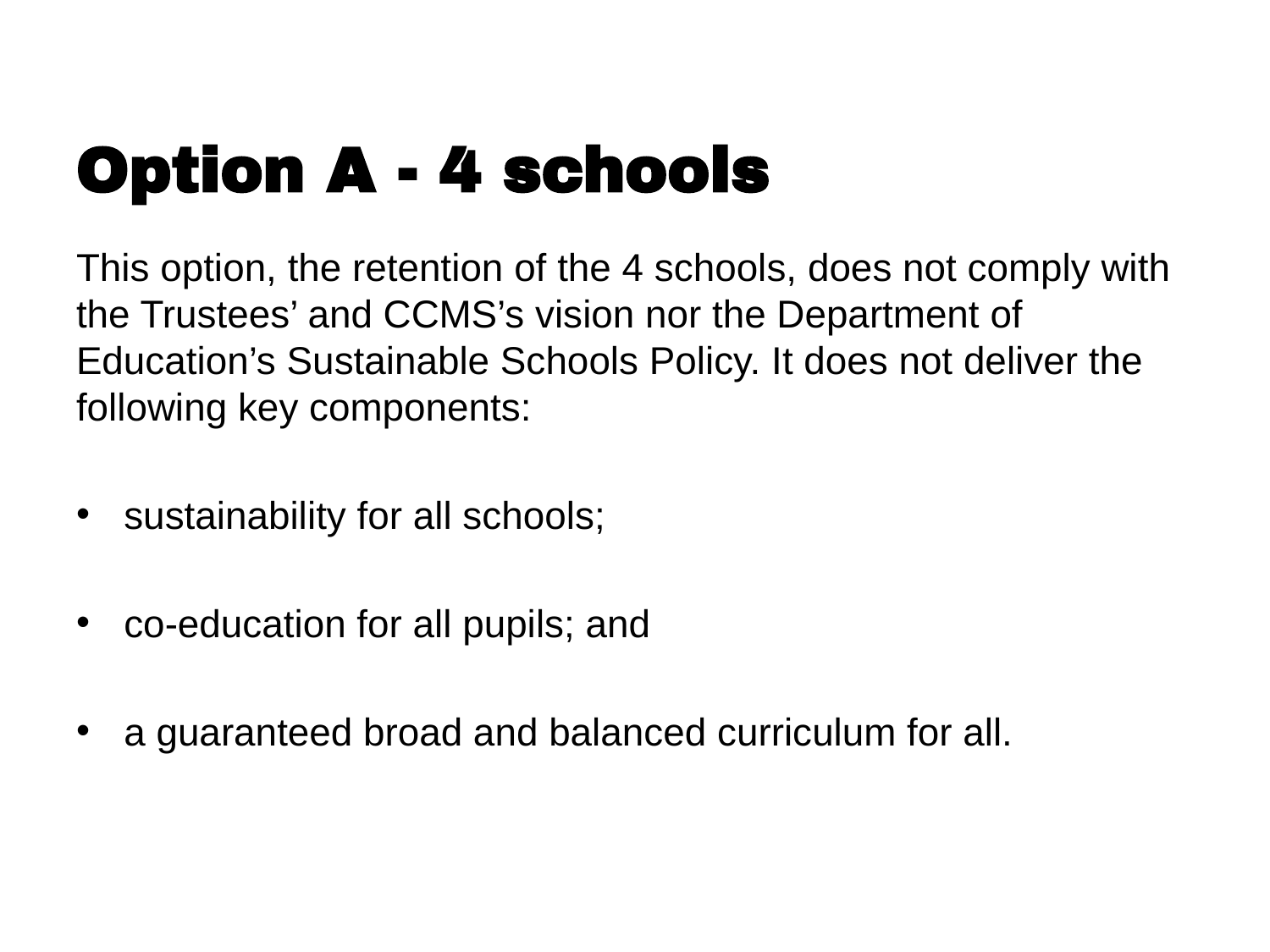

# Option A - 4 schools
This option, the retention of the 4 schools, does not comply with the Trustees’ and CCMS’s vision nor the Department of Education’s Sustainable Schools Policy. It does not deliver the following key components:

sustainability for all schools;

co-education for all pupils; and

a guaranteed broad and balanced curriculum for all.